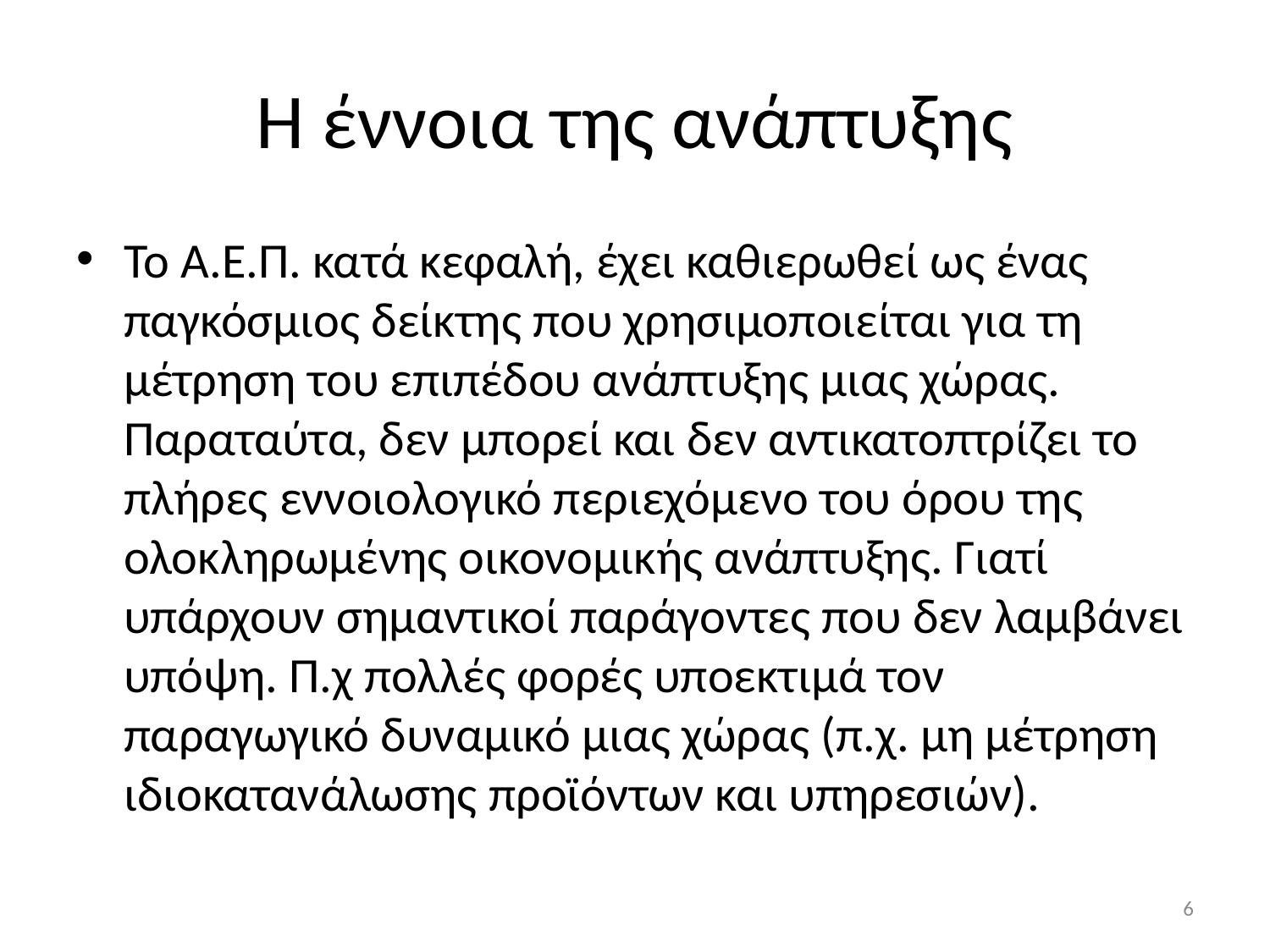

# Η έννοια της ανάπτυξης
Το Α.Ε.Π. κατά κεφαλή, έχει καθιερωθεί ως ένας παγκόσμιος δείκτης που χρησιμοποιείται για τη μέτρηση του επιπέδου ανάπτυξης μιας χώρας. Παραταύτα, δεν μπορεί και δεν αντικατοπτρίζει το πλήρες εννοιολογικό περιεχόμενο του όρου της ολοκληρωμένης οικονομικής ανάπτυξης. Γιατί υπάρχουν σημαντικοί παράγοντες που δεν λαμβάνει υπόψη. Π.χ πολλές φορές υποεκτιμά τον παραγωγικό δυναμικό μιας χώρας (π.χ. μη μέτρηση ιδιοκατανάλωσης προϊόντων και υπηρεσιών).
6